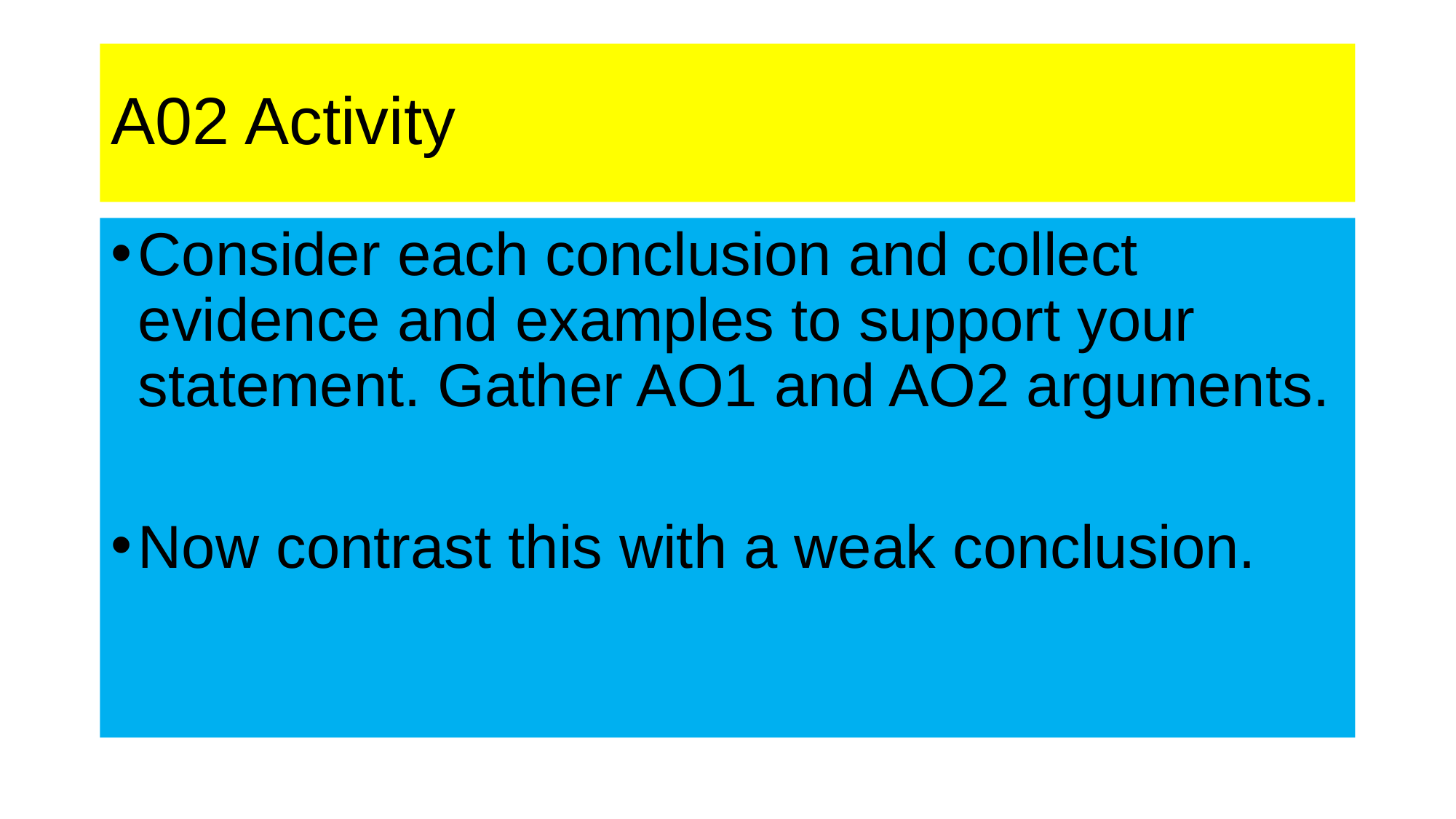

# A02 Activity
Consider each conclusion and collect evidence and examples to support your statement. Gather AO1 and AO2 arguments.

Now contrast this with a weak conclusion.